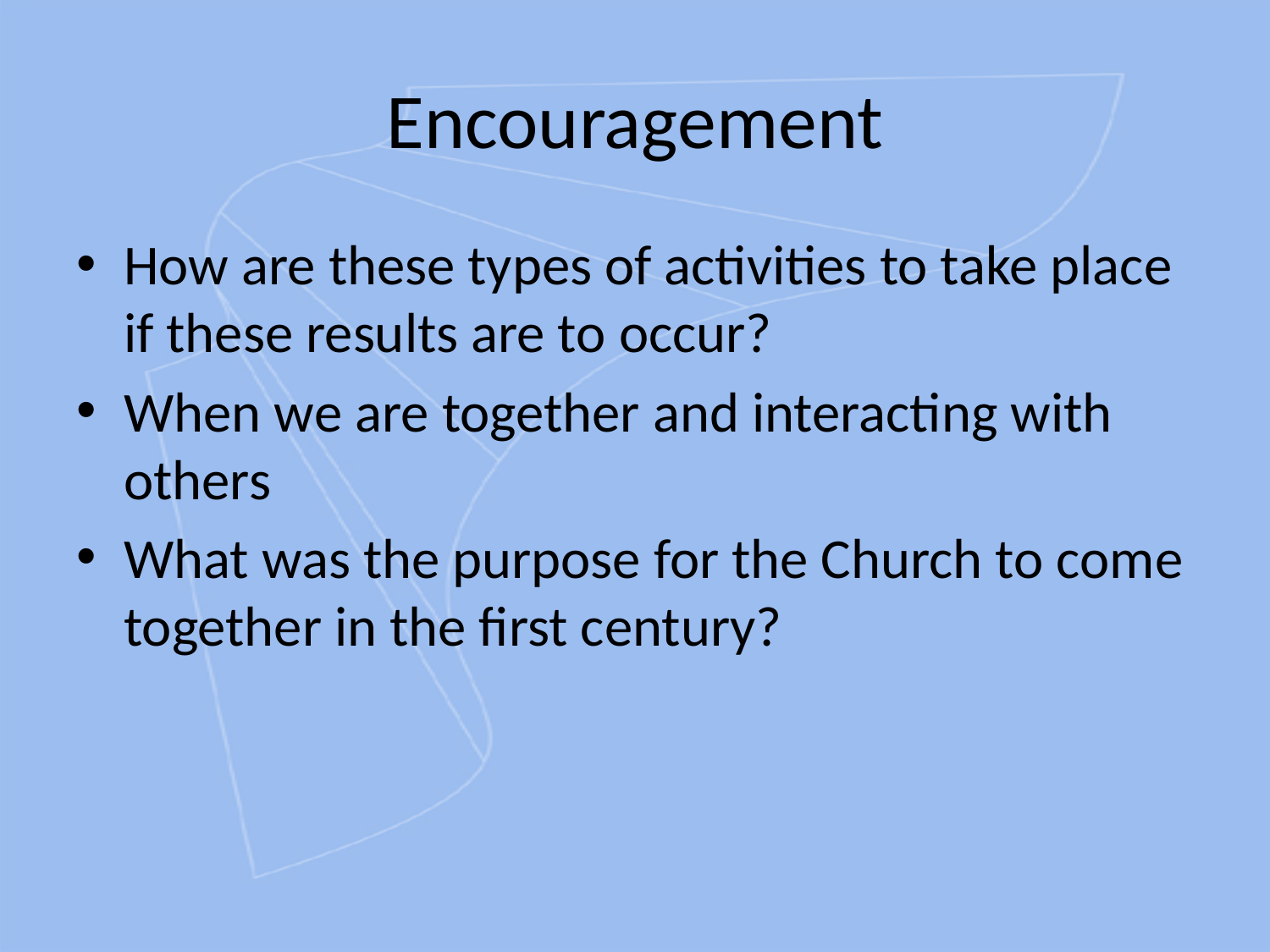

# Encouragement
How are these types of activities to take place if these results are to occur?
When we are together and interacting with others
What was the purpose for the Church to come together in the first century?